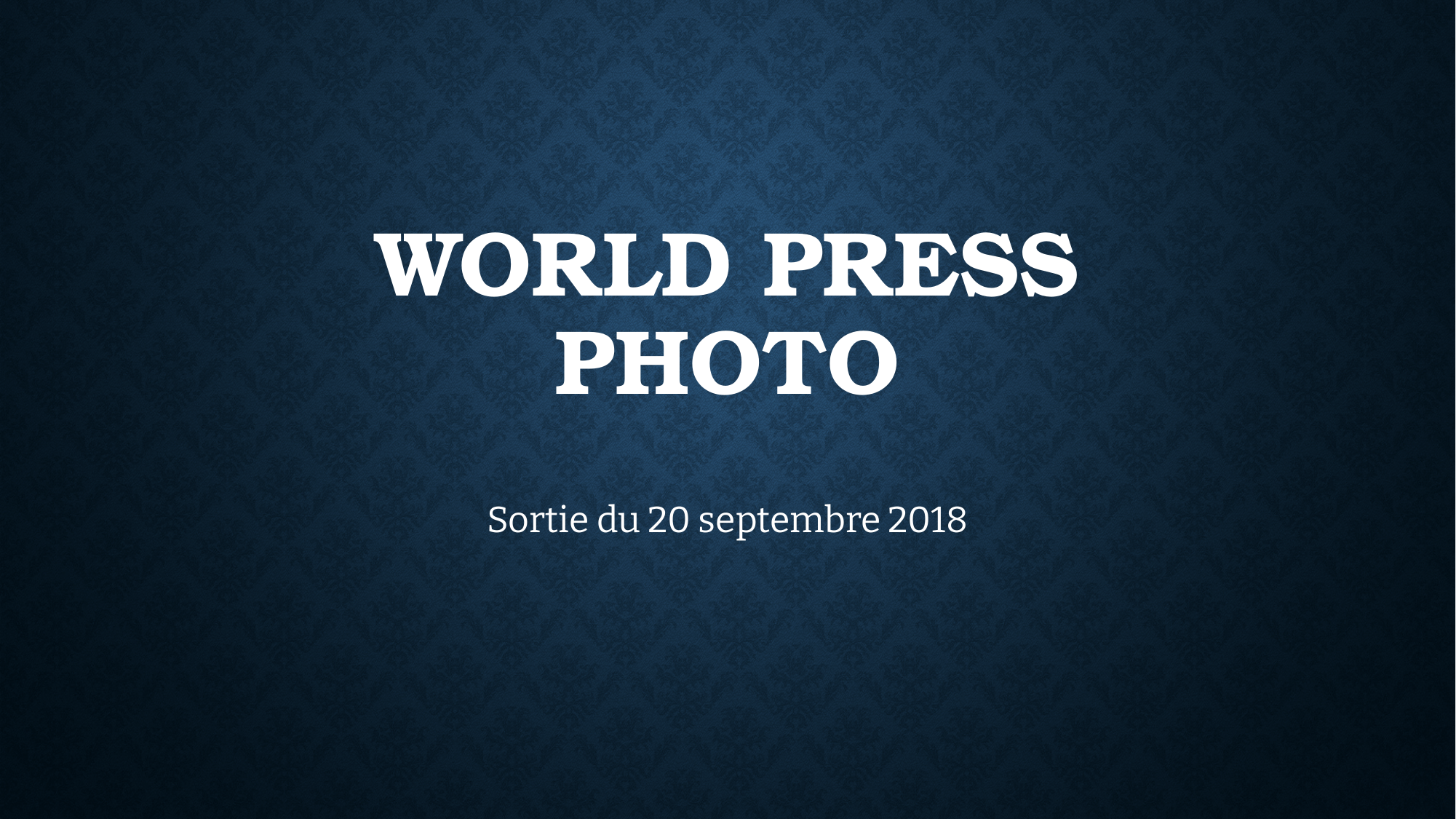

# World Press Photo
Sortie du 20 septembre 2018